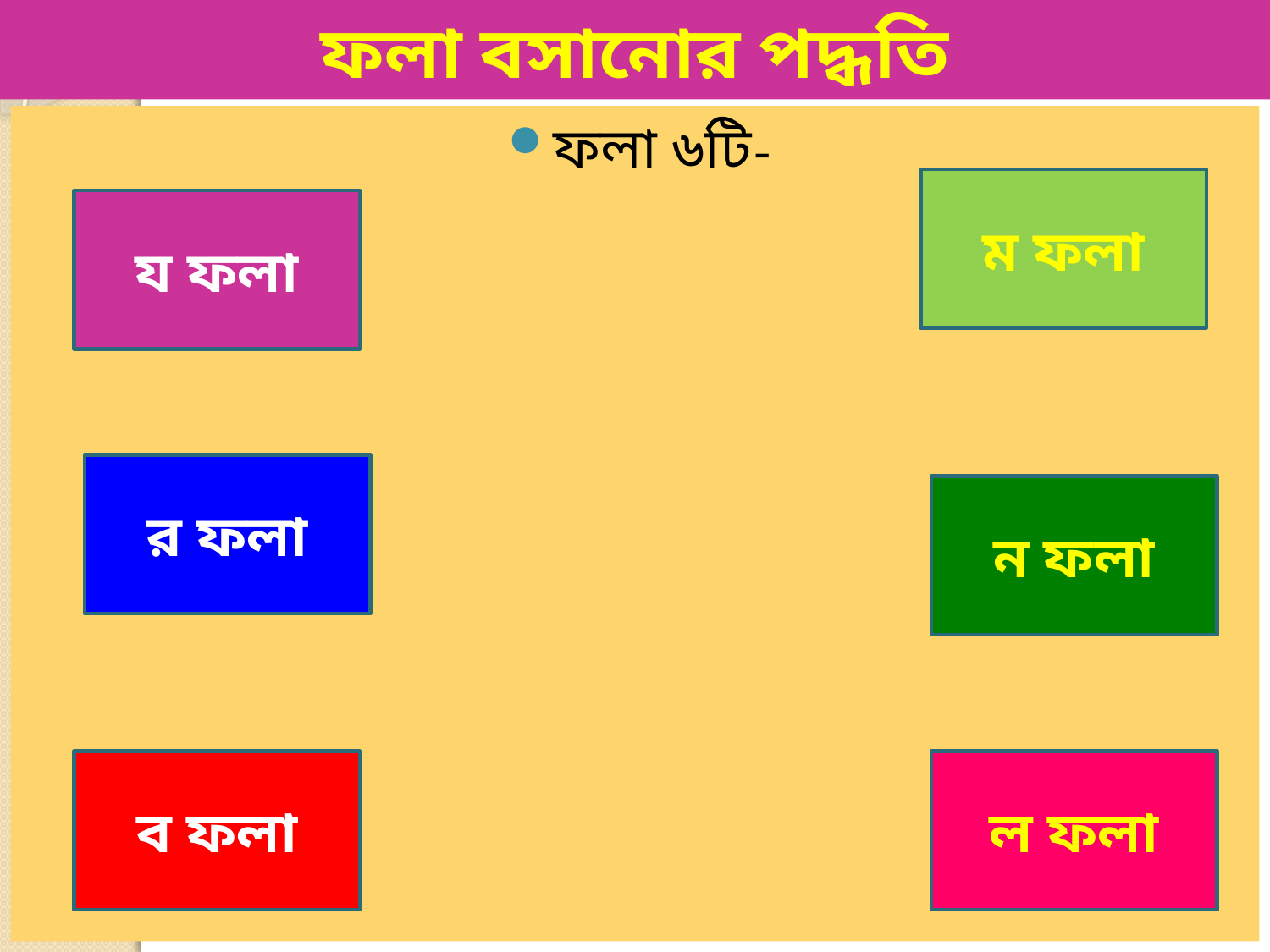

# ফলা বসানোর পদ্ধতি
ফলা ৬টি-

ম ফলা
য ফলা
র ফলা
ন ফলা
ব ফলা
ল ফলা